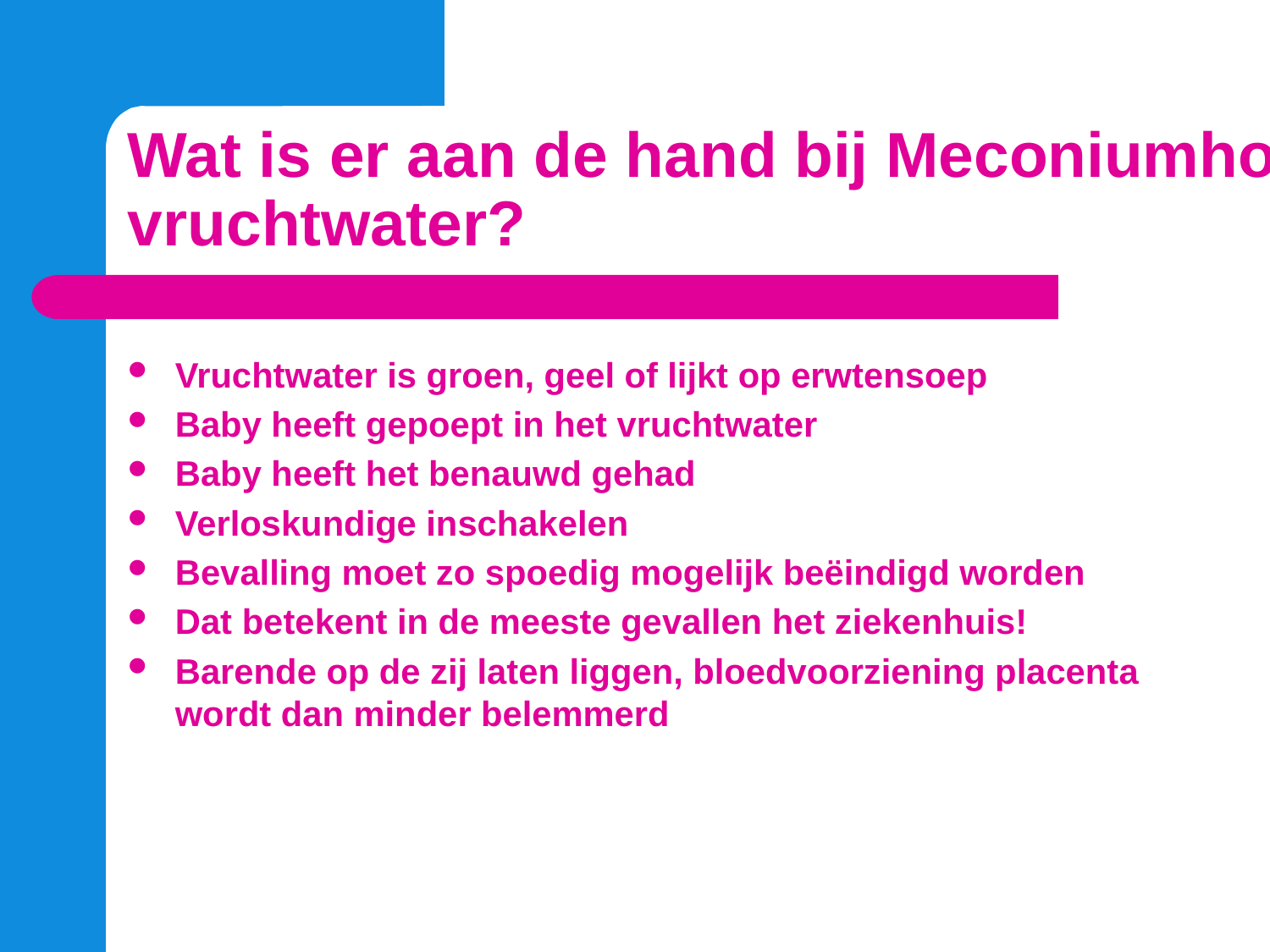

# Wat is er aan de hand bij Meconiumhoudend vruchtwater?
Vruchtwater is groen, geel of lijkt op erwtensoep
Baby heeft gepoept in het vruchtwater
Baby heeft het benauwd gehad
Verloskundige inschakelen
Bevalling moet zo spoedig mogelijk beëindigd worden
Dat betekent in de meeste gevallen het ziekenhuis!
Barende op de zij laten liggen, bloedvoorziening placenta wordt dan minder belemmerd